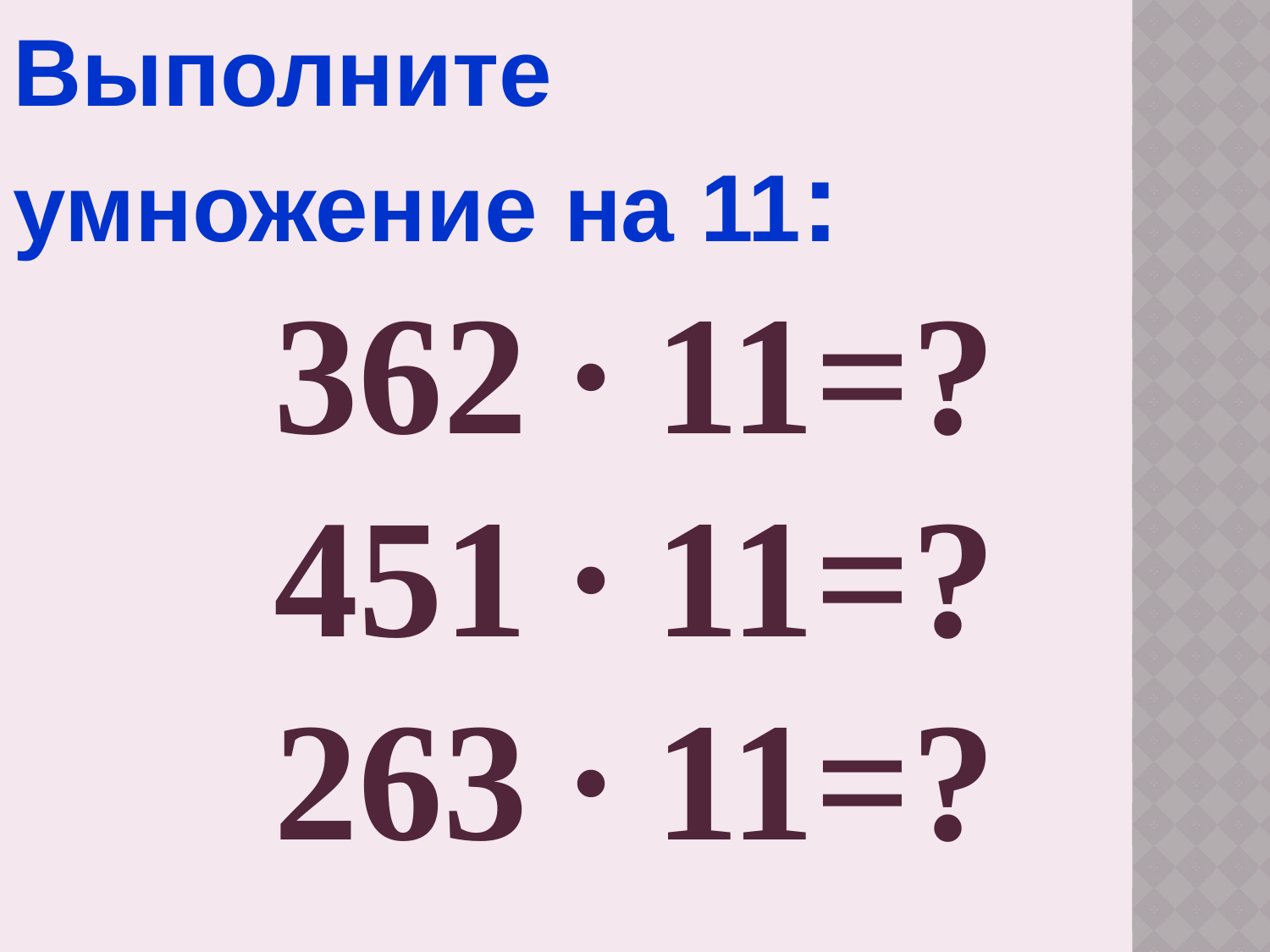

Выполните
умножение на 11:
362 ∙ 11=?
451 ∙ 11=?
263 ∙ 11=?